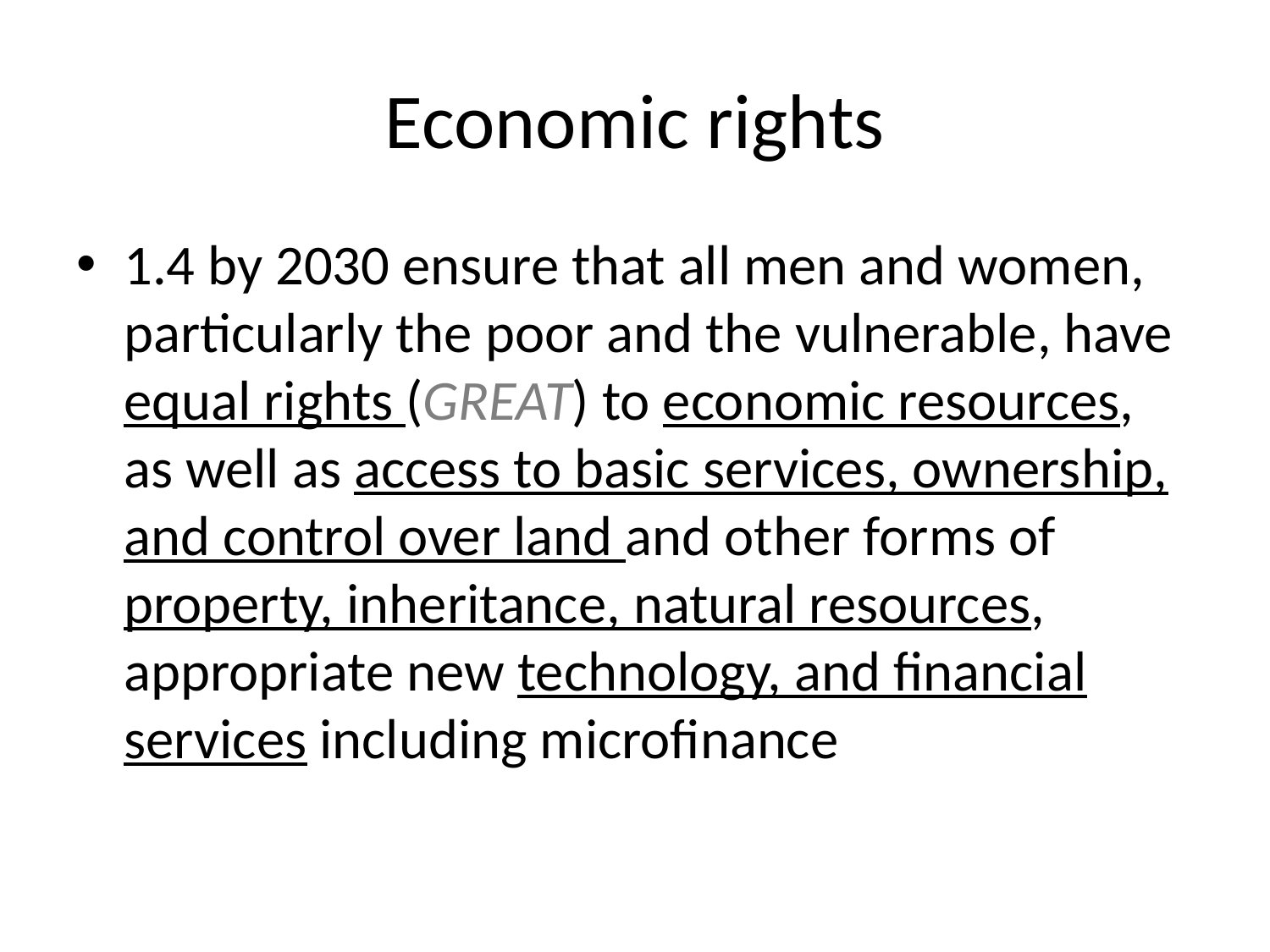

# Economic rights
1.4 by 2030 ensure that all men and women, particularly the poor and the vulnerable, have equal rights (GREAT) to economic resources, as well as access to basic services, ownership, and control over land and other forms of property, inheritance, natural resources, appropriate new technology, and financial services including microfinance